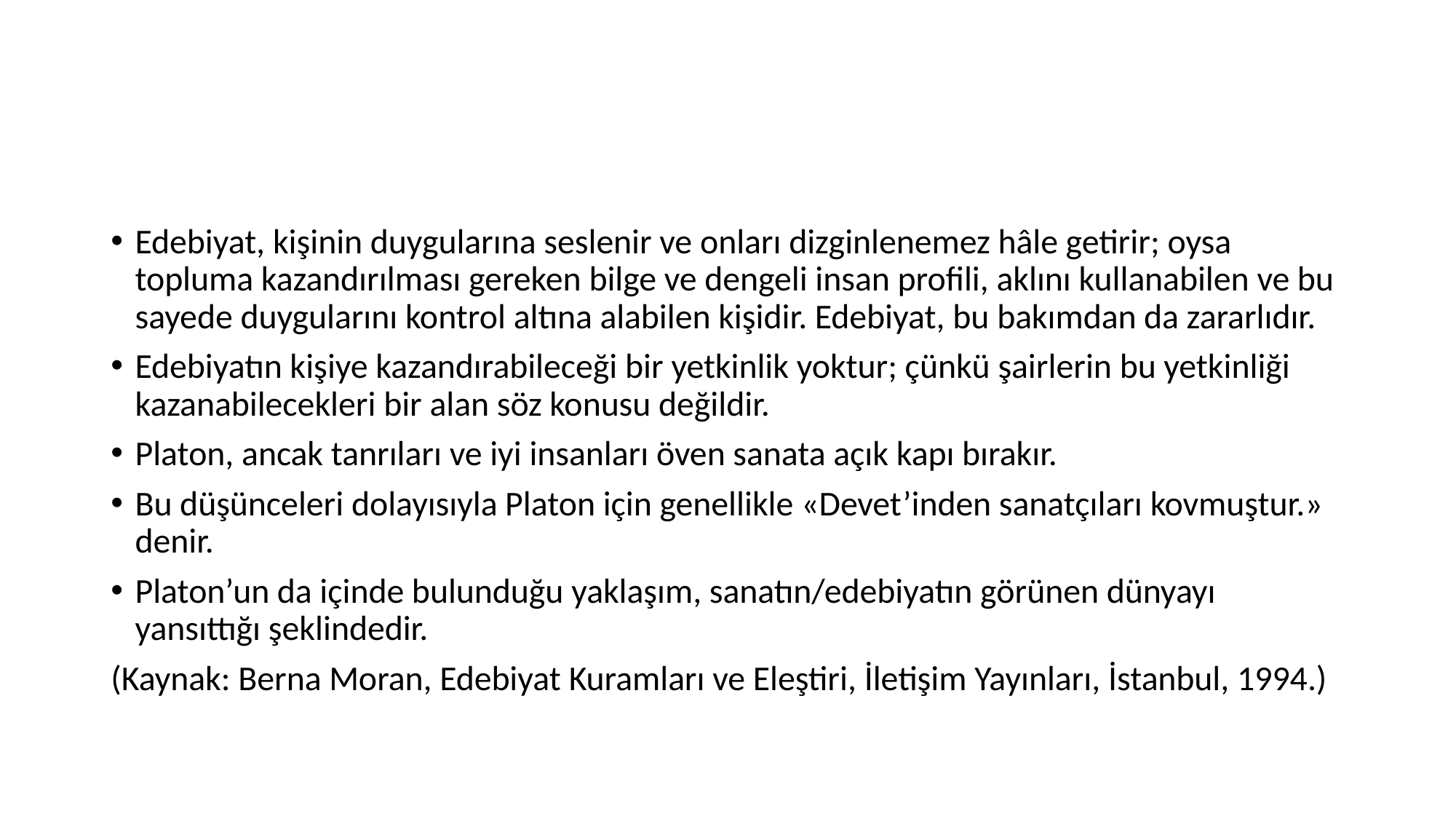

#
Edebiyat, kişinin duygularına seslenir ve onları dizginlenemez hâle getirir; oysa topluma kazandırılması gereken bilge ve dengeli insan profili, aklını kullanabilen ve bu sayede duygularını kontrol altına alabilen kişidir. Edebiyat, bu bakımdan da zararlıdır.
Edebiyatın kişiye kazandırabileceği bir yetkinlik yoktur; çünkü şairlerin bu yetkinliği kazanabilecekleri bir alan söz konusu değildir.
Platon, ancak tanrıları ve iyi insanları öven sanata açık kapı bırakır.
Bu düşünceleri dolayısıyla Platon için genellikle «Devet’inden sanatçıları kovmuştur.» denir.
Platon’un da içinde bulunduğu yaklaşım, sanatın/edebiyatın görünen dünyayı yansıttığı şeklindedir.
(Kaynak: Berna Moran, Edebiyat Kuramları ve Eleştiri, İletişim Yayınları, İstanbul, 1994.)